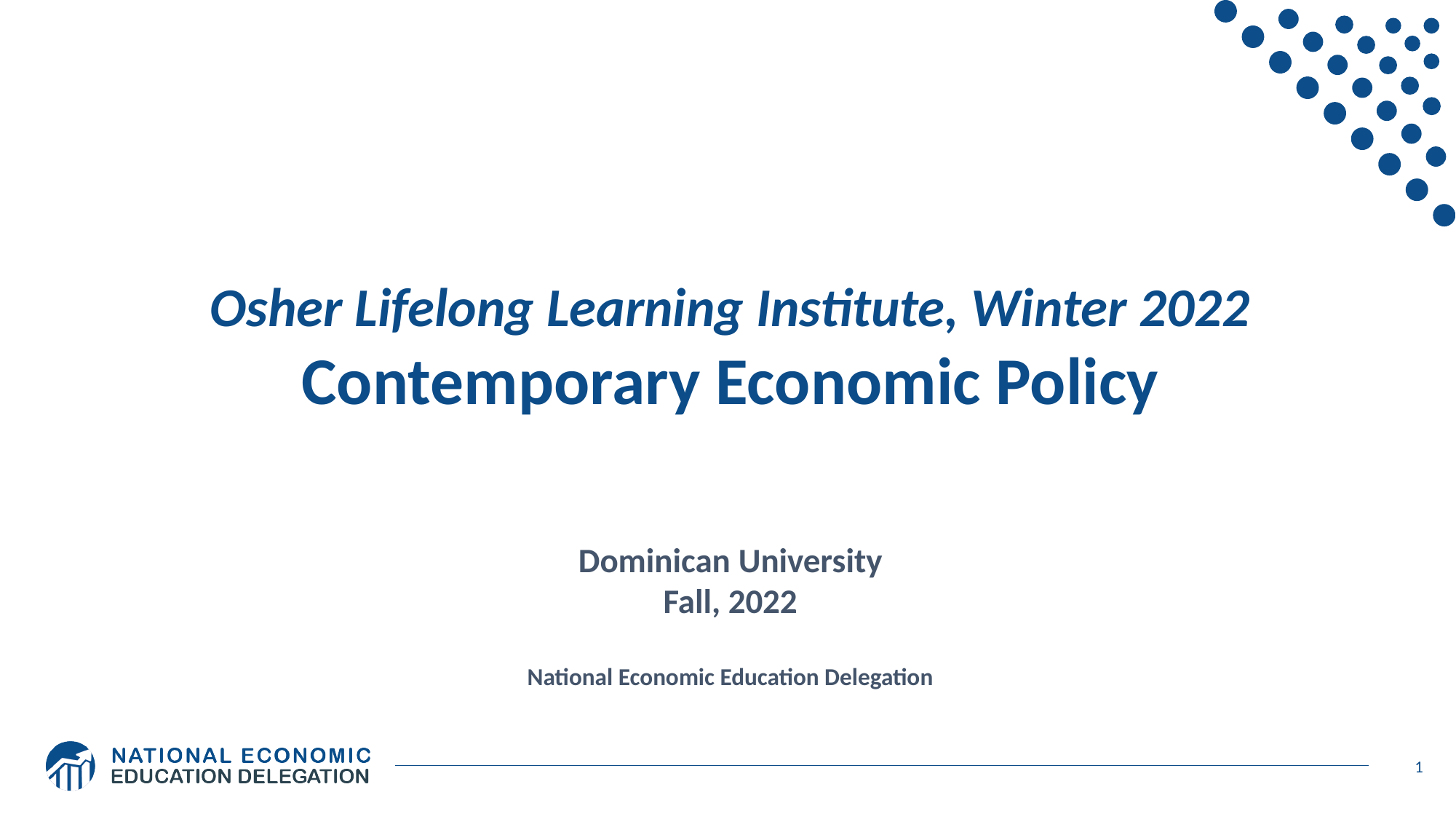

Osher Lifelong Learning Institute, Winter 2022
Contemporary Economic Policy
Dominican University
Fall, 2022

National Economic Education Delegation
1